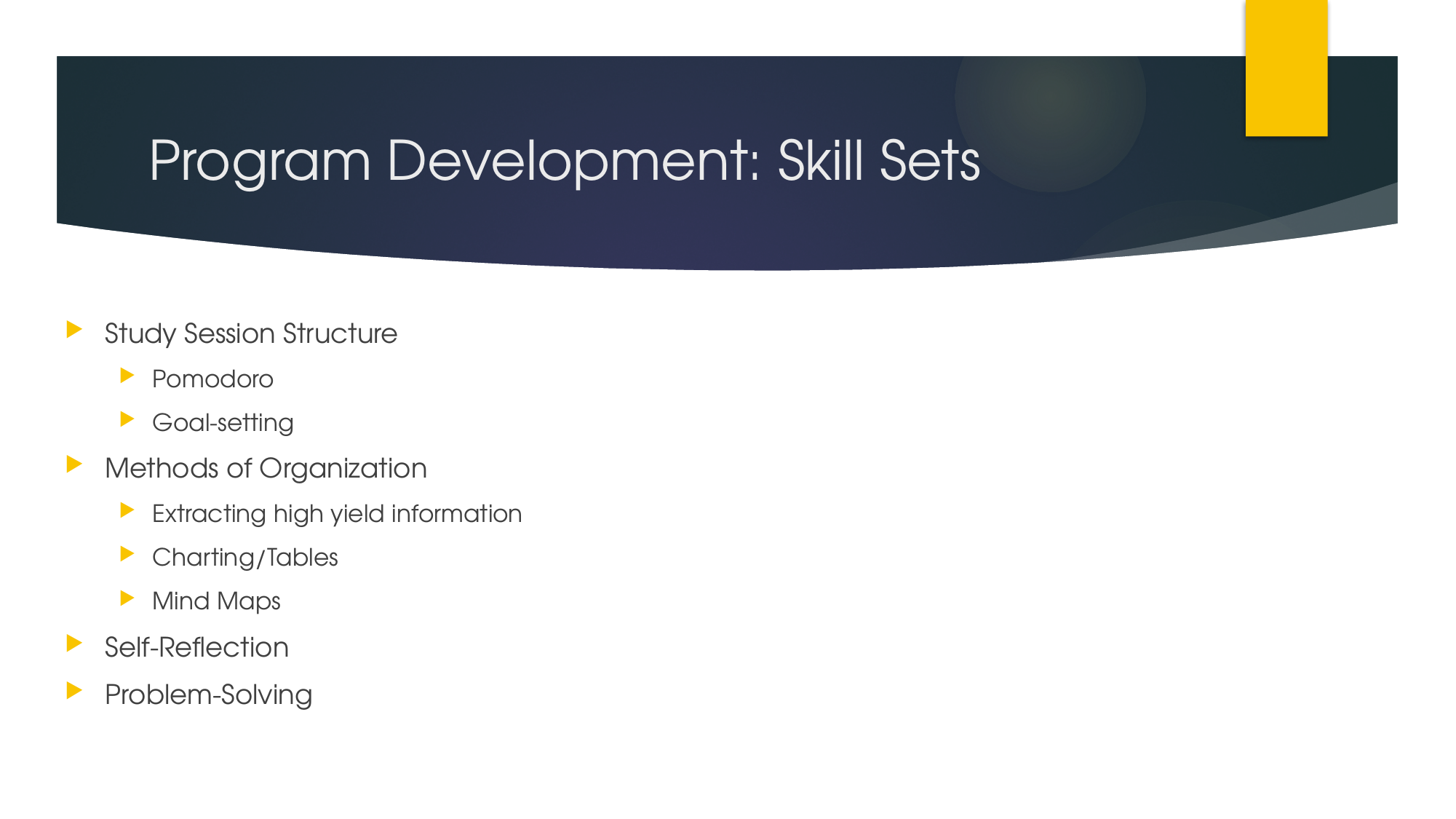

# Program Development: Skill Sets
Study Session Structure
Pomodoro
Goal-setting
Methods of Organization
Extracting high yield information
Charting/Tables
Mind Maps
Self-Reflection
Problem-Solving